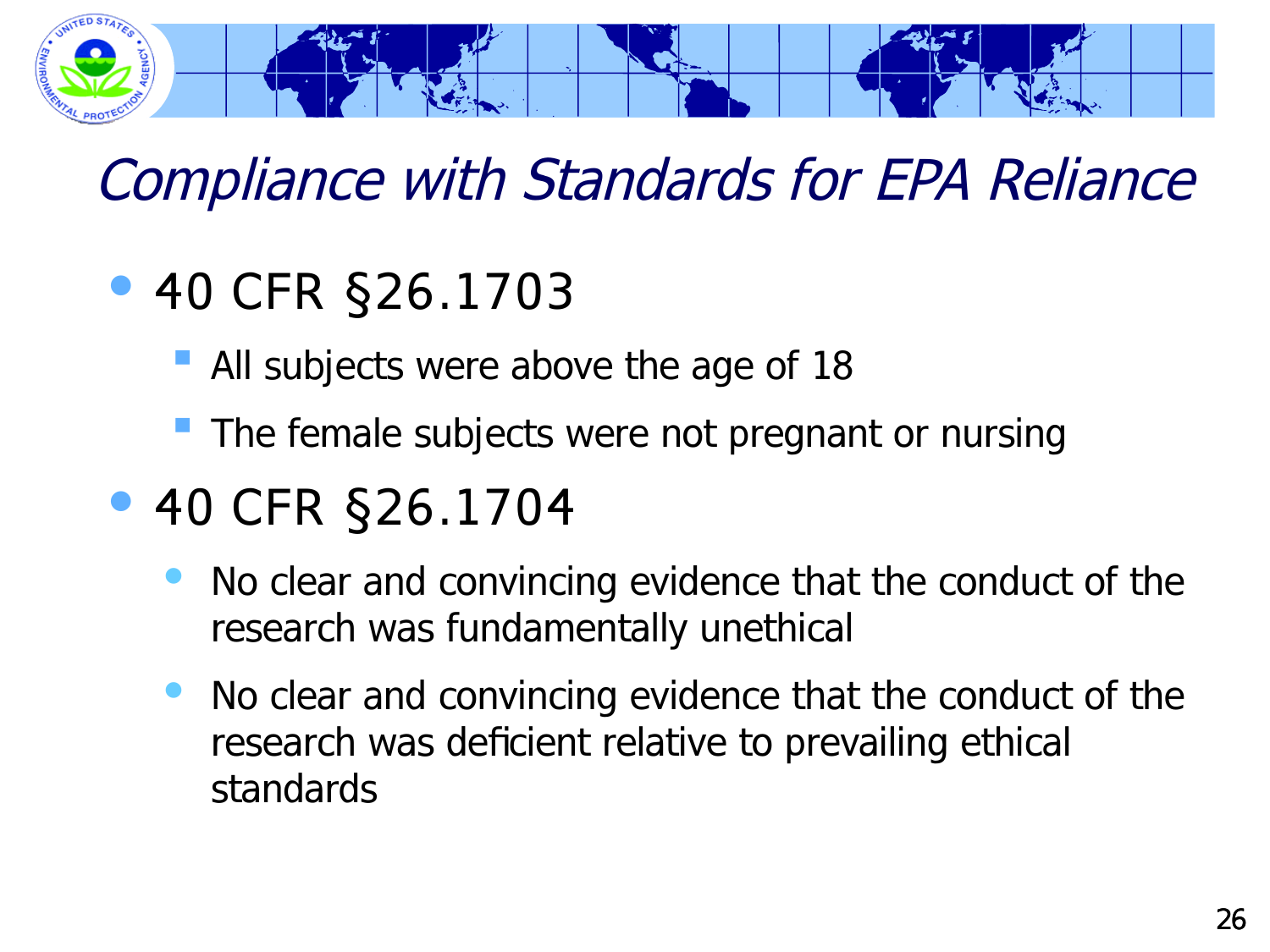

# Compliance with Standards for EPA Reliance
40 CFR §26.1703
All subjects were above the age of 18
The female subjects were not pregnant or nursing
40 CFR §26.1704
No clear and convincing evidence that the conduct of the research was fundamentally unethical
No clear and convincing evidence that the conduct of the research was deficient relative to prevailing ethical standards

26
26